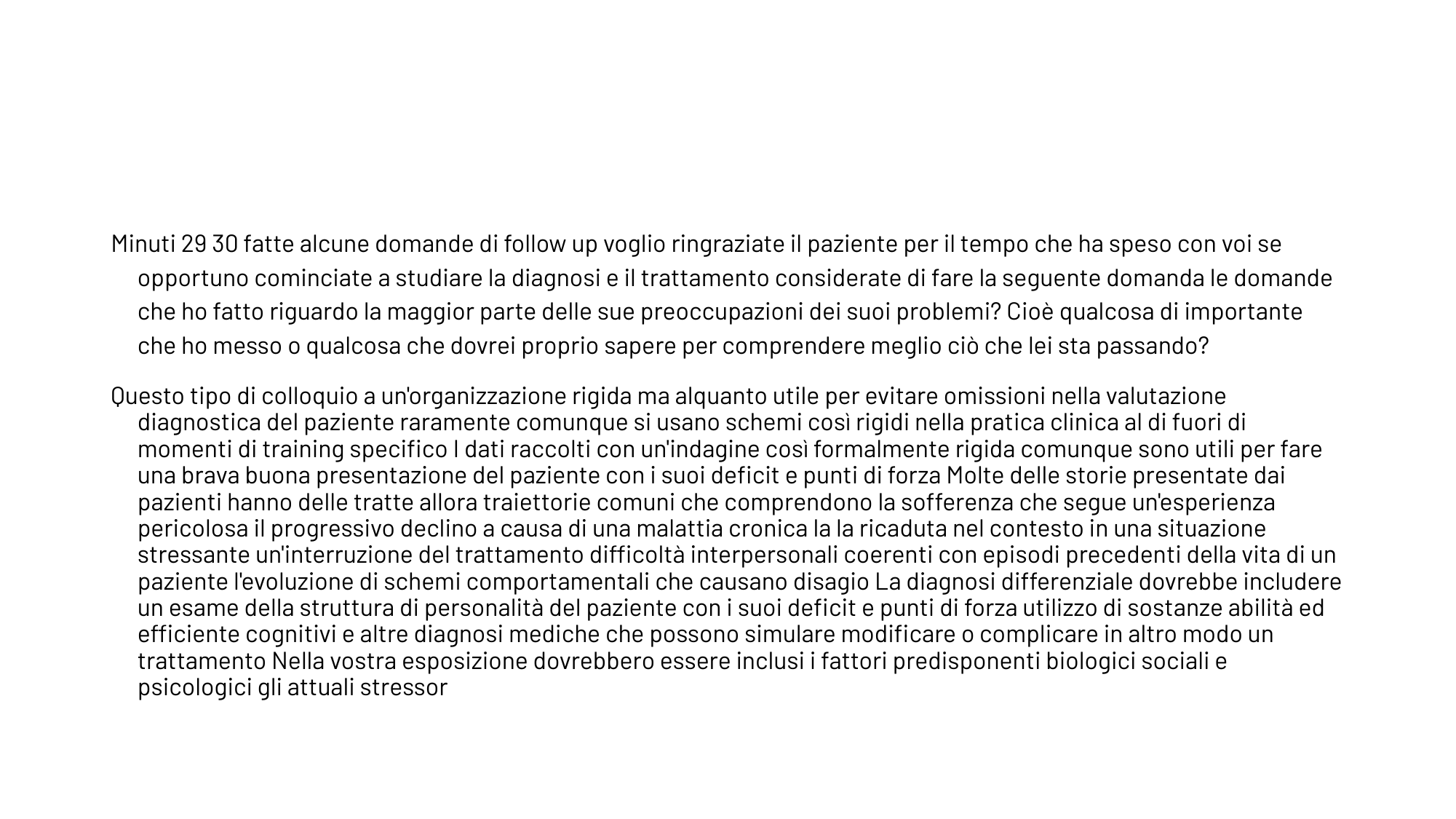

#
Minuti 29 30 fatte alcune domande di follow up voglio ringraziate il paziente per il tempo che ha speso con voi se opportuno cominciate a studiare la diagnosi e il trattamento considerate di fare la seguente domanda le domande che ho fatto riguardo la maggior parte delle sue preoccupazioni dei suoi problemi? Cioè qualcosa di importante che ho messo o qualcosa che dovrei proprio sapere per comprendere meglio ciò che lei sta passando?
Questo tipo di colloquio a un'organizzazione rigida ma alquanto utile per evitare omissioni nella valutazione diagnostica del paziente raramente comunque si usano schemi così rigidi nella pratica clinica al di fuori di momenti di training specifico I dati raccolti con un'indagine così formalmente rigida comunque sono utili per fare una brava buona presentazione del paziente con i suoi deficit e punti di forza Molte delle storie presentate dai pazienti hanno delle tratte allora traiettorie comuni che comprendono la sofferenza che segue un'esperienza pericolosa il progressivo declino a causa di una malattia cronica la la ricaduta nel contesto in una situazione stressante un'interruzione del trattamento difficoltà interpersonali coerenti con episodi precedenti della vita di un paziente l'evoluzione di schemi comportamentali che causano disagio La diagnosi differenziale dovrebbe includere un esame della struttura di personalità del paziente con i suoi deficit e punti di forza utilizzo di sostanze abilità ed efficiente cognitivi e altre diagnosi mediche che possono simulare modificare o complicare in altro modo un trattamento Nella vostra esposizione dovrebbero essere inclusi i fattori predisponenti biologici sociali e psicologici gli attuali stressor